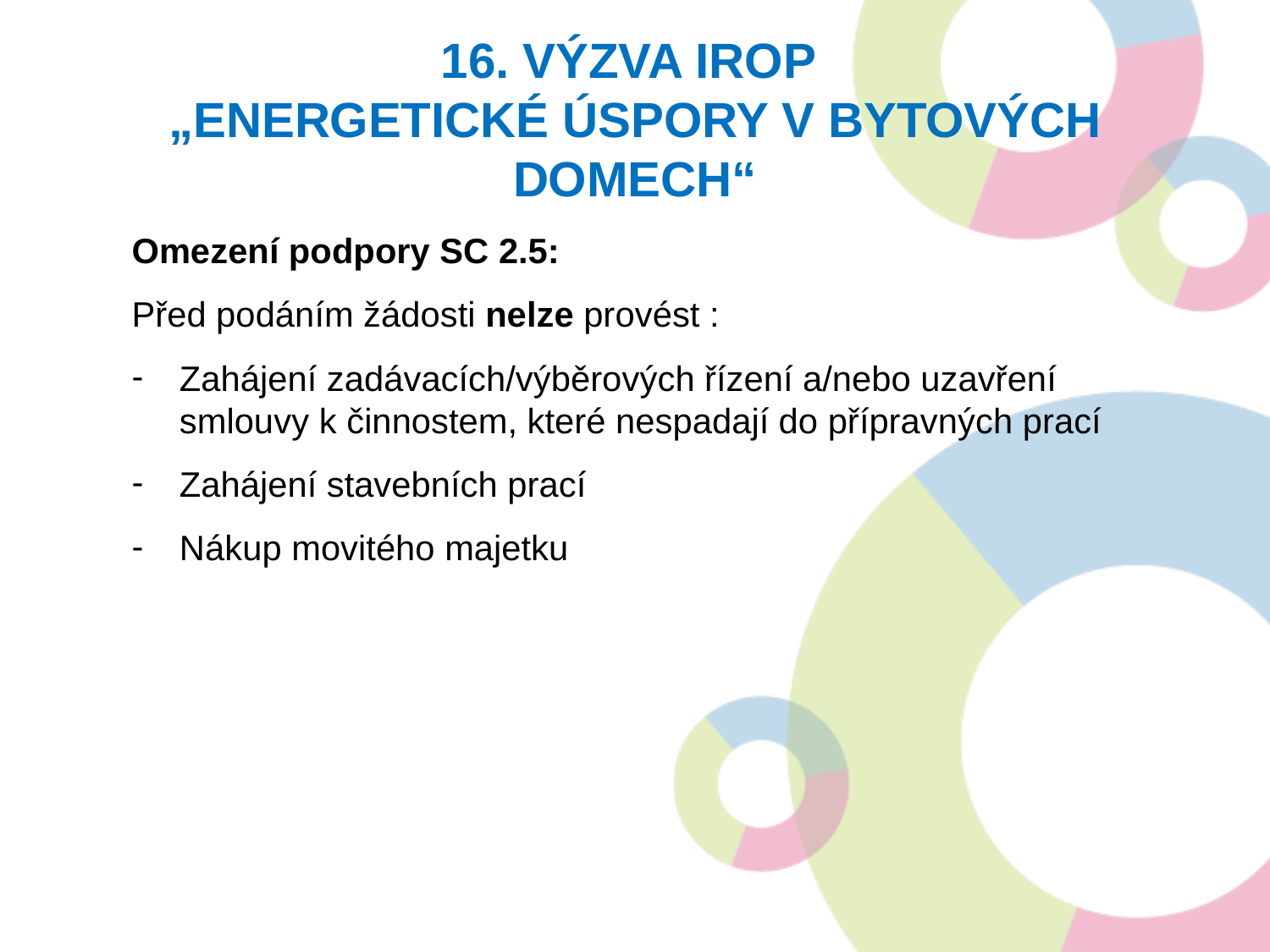

# 16. Výzva irop „Energetické úspory v bytových domech“
Omezení podpory SC 2.5:
Před podáním žádosti nelze provést :
Zahájení zadávacích/výběrových řízení a/nebo uzavření smlouvy k činnostem, které nespadají do přípravných prací
Zahájení stavebních prací
Nákup movitého majetku